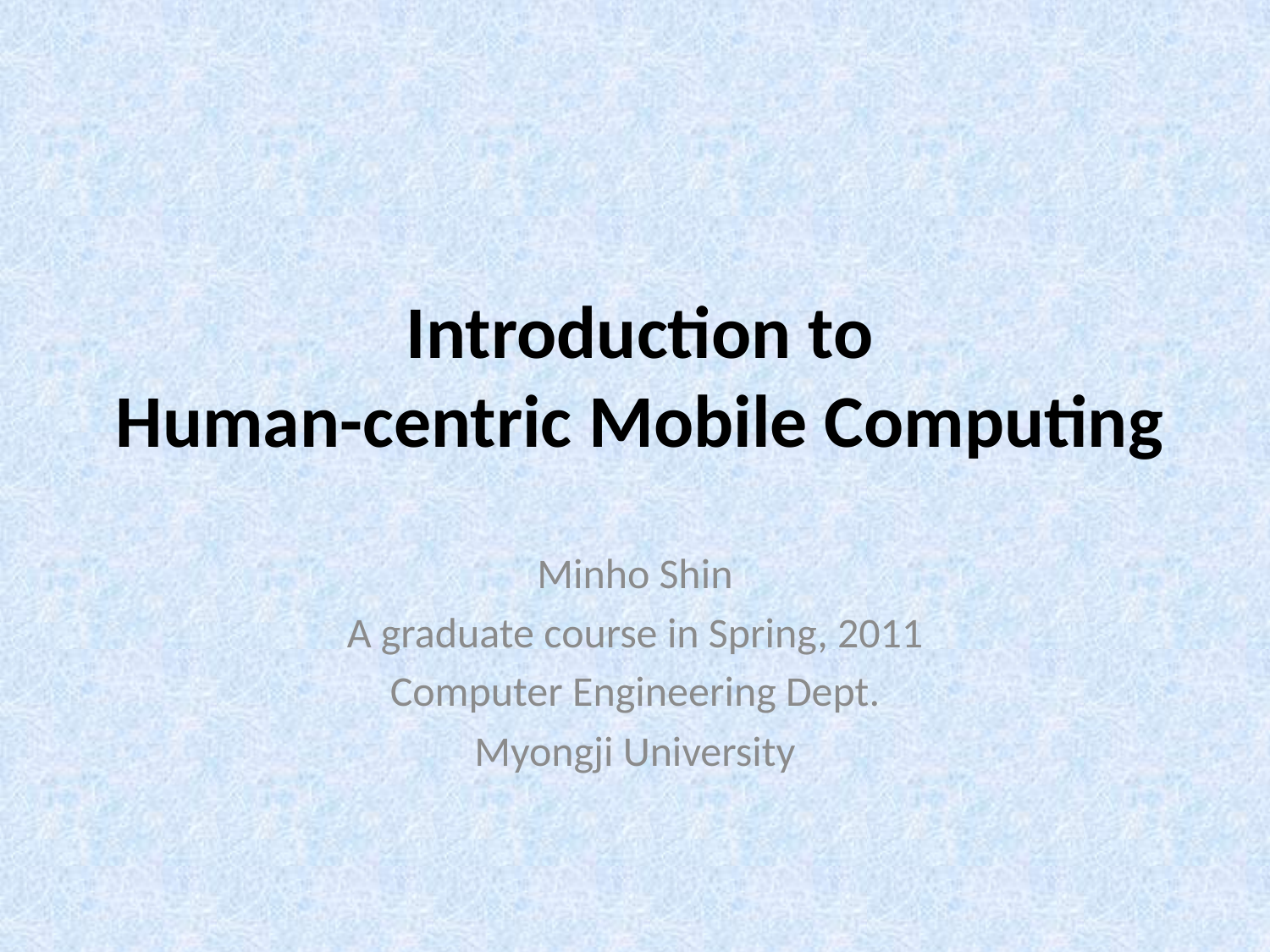

# Introduction to Human-centric Mobile Computing
Minho Shin
A graduate course in Spring, 2011
Computer Engineering Dept.
Myongji University